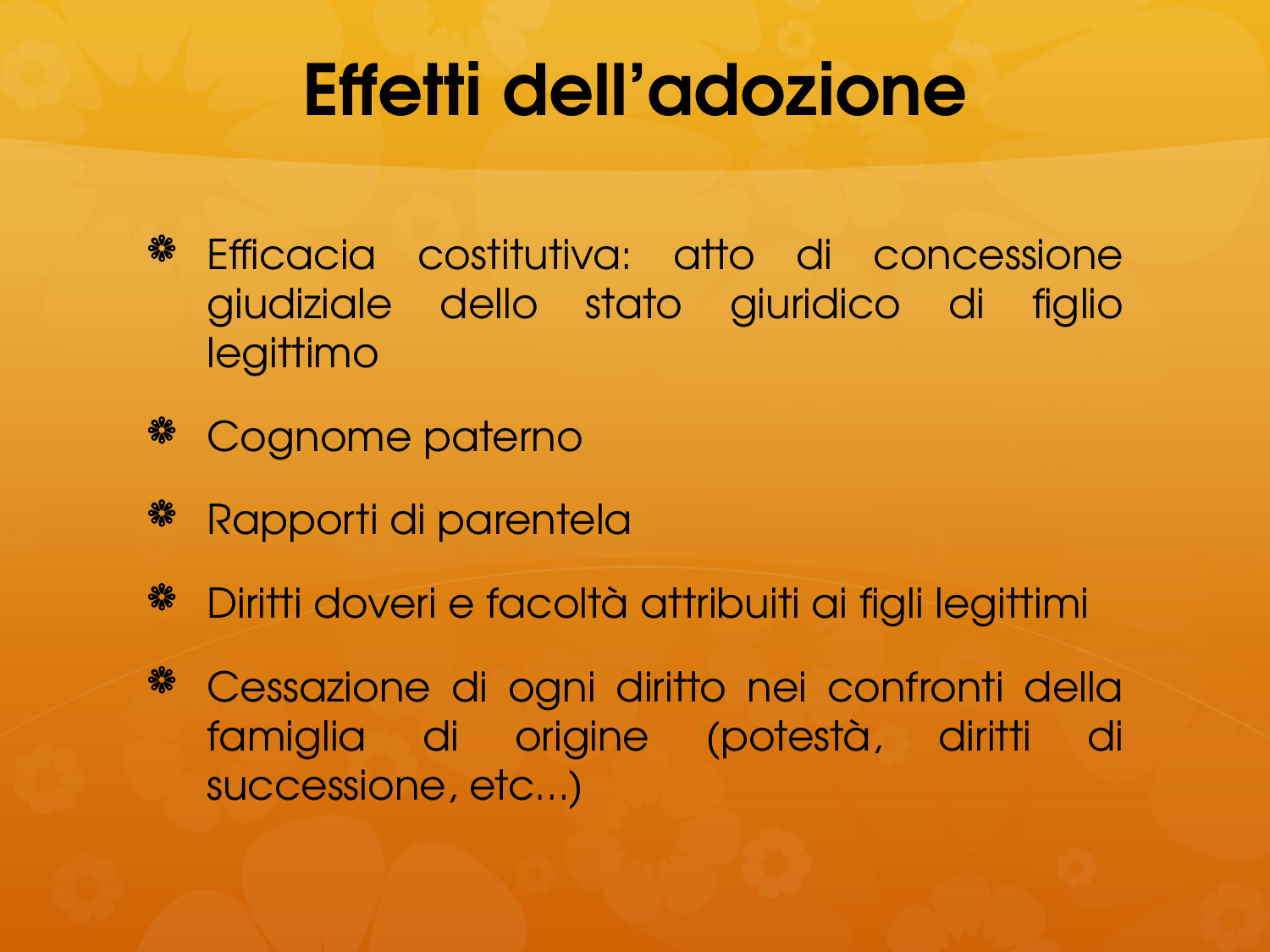

# Effetti dell’adozione
Efficacia costitutiva: atto di concessione giudiziale dello stato giuridico di figlio legittimo
Cognome paterno
Rapporti di parentela
Diritti doveri e facoltà attribuiti ai figli legittimi
Cessazione di ogni diritto nei confronti della famiglia di origine (potestà, diritti di successione, etc…)